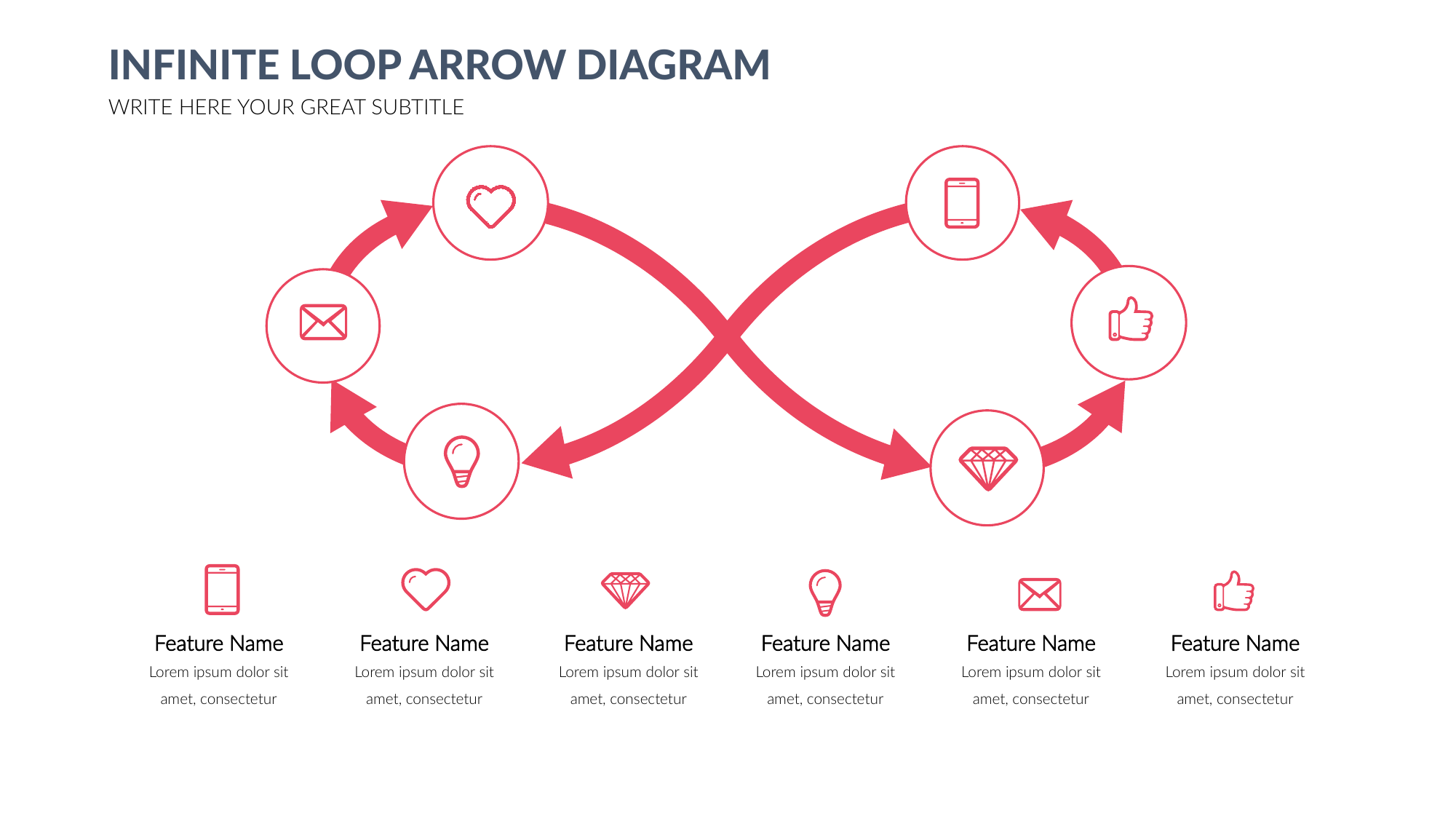

INFINITE LOOP ARROW DIAGRAM
WRITE HERE YOUR GREAT SUBTITLE

Feature Name
Feature Name
Feature Name
Feature Name
Feature Name
Feature Name
Lorem ipsum dolor sit amet, consectetur
Lorem ipsum dolor sit amet, consectetur
Lorem ipsum dolor sit amet, consectetur
Lorem ipsum dolor sit amet, consectetur
Lorem ipsum dolor sit amet, consectetur
Lorem ipsum dolor sit amet, consectetur